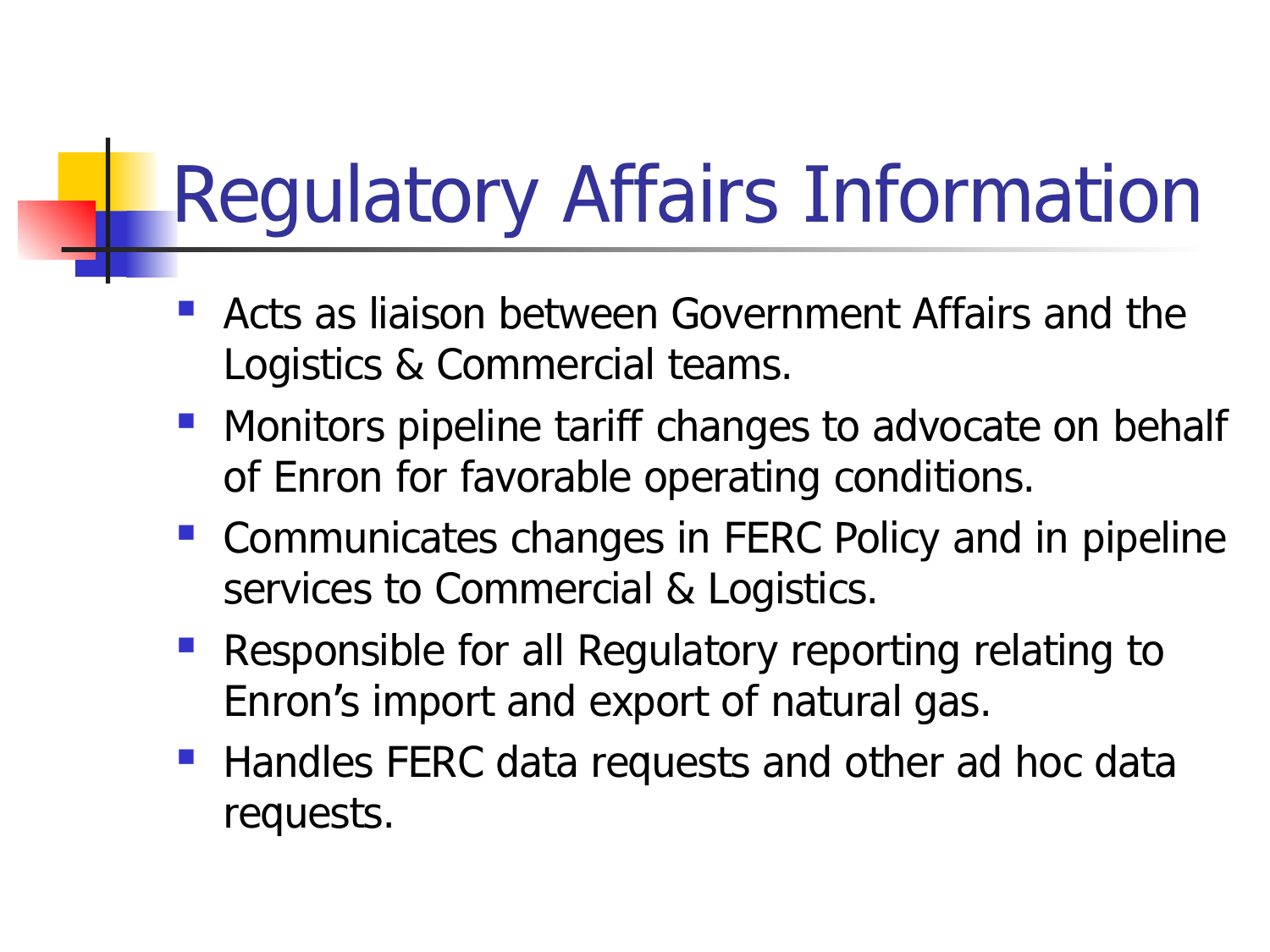

# Regulatory Affairs Information
Acts as liaison between Government Affairs and the Logistics & Commercial teams.
Monitors pipeline tariff changes to advocate on behalf of Enron for favorable operating conditions.
Communicates changes in FERC Policy and in pipeline services to Commercial & Logistics.
Responsible for all Regulatory reporting relating to Enron’s import and export of natural gas.
Handles FERC data requests and other ad hoc data requests.